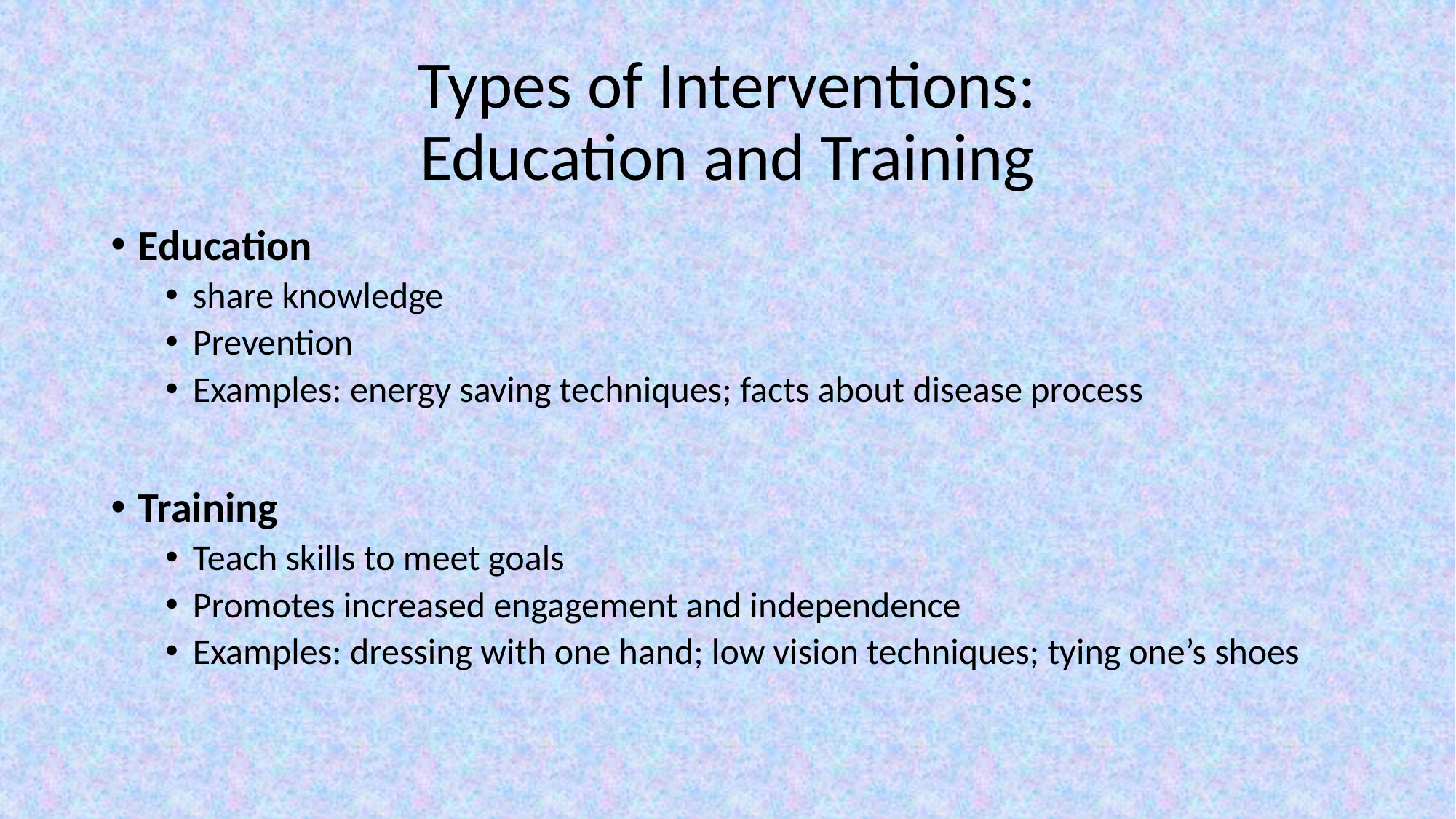

# Types of Interventions: Education and Training
Education
share knowledge
Prevention
Examples: energy saving techniques; facts about disease process

Training
Teach skills to meet goals
Promotes increased engagement and independence
Examples: dressing with one hand; low vision techniques; tying one’s shoes